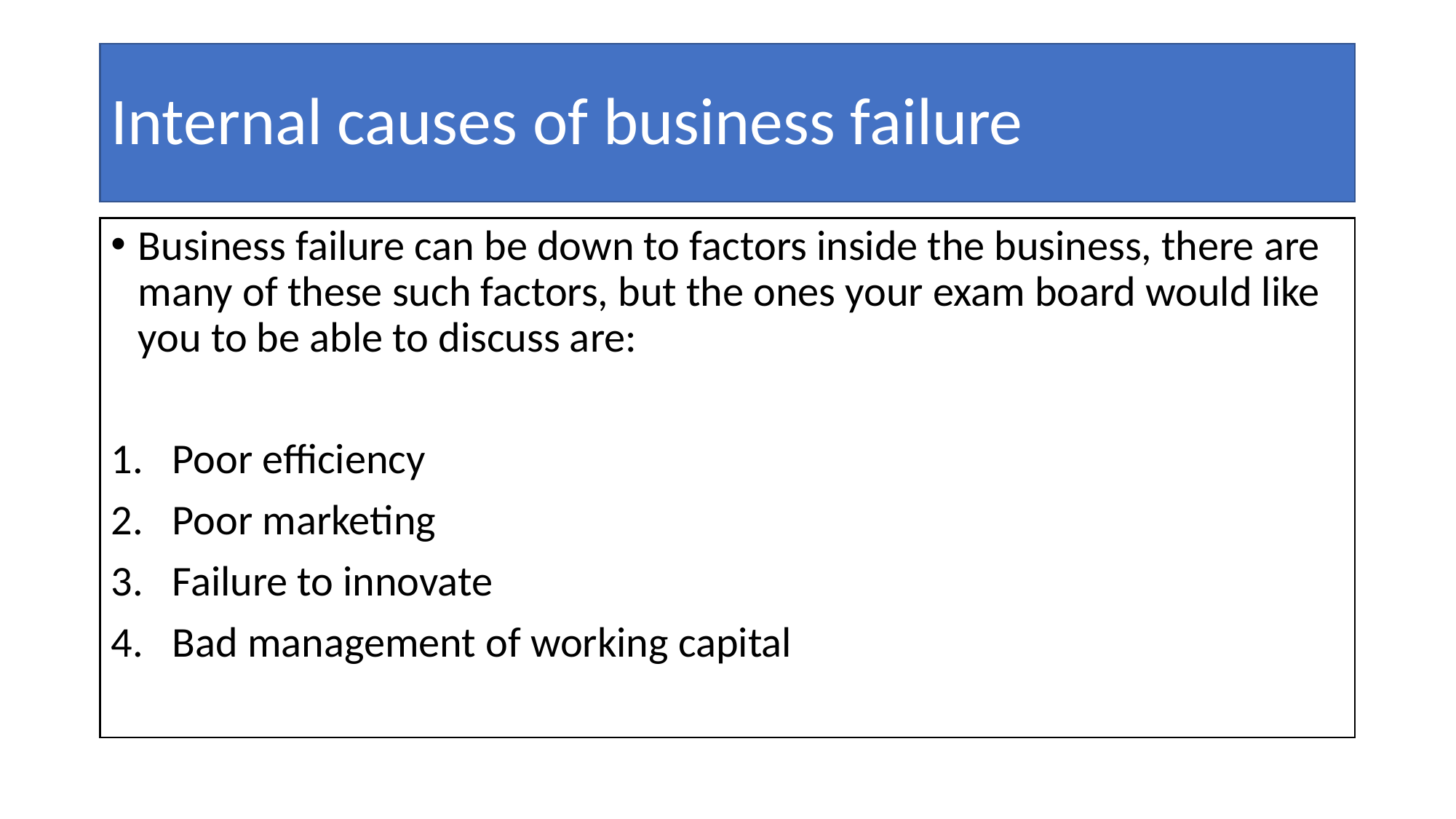

# Internal causes of business failure
Business failure can be down to factors inside the business, there are many of these such factors, but the ones your exam board would like you to be able to discuss are:

Poor efficiency
Poor marketing
Failure to innovate
Bad management of working capital